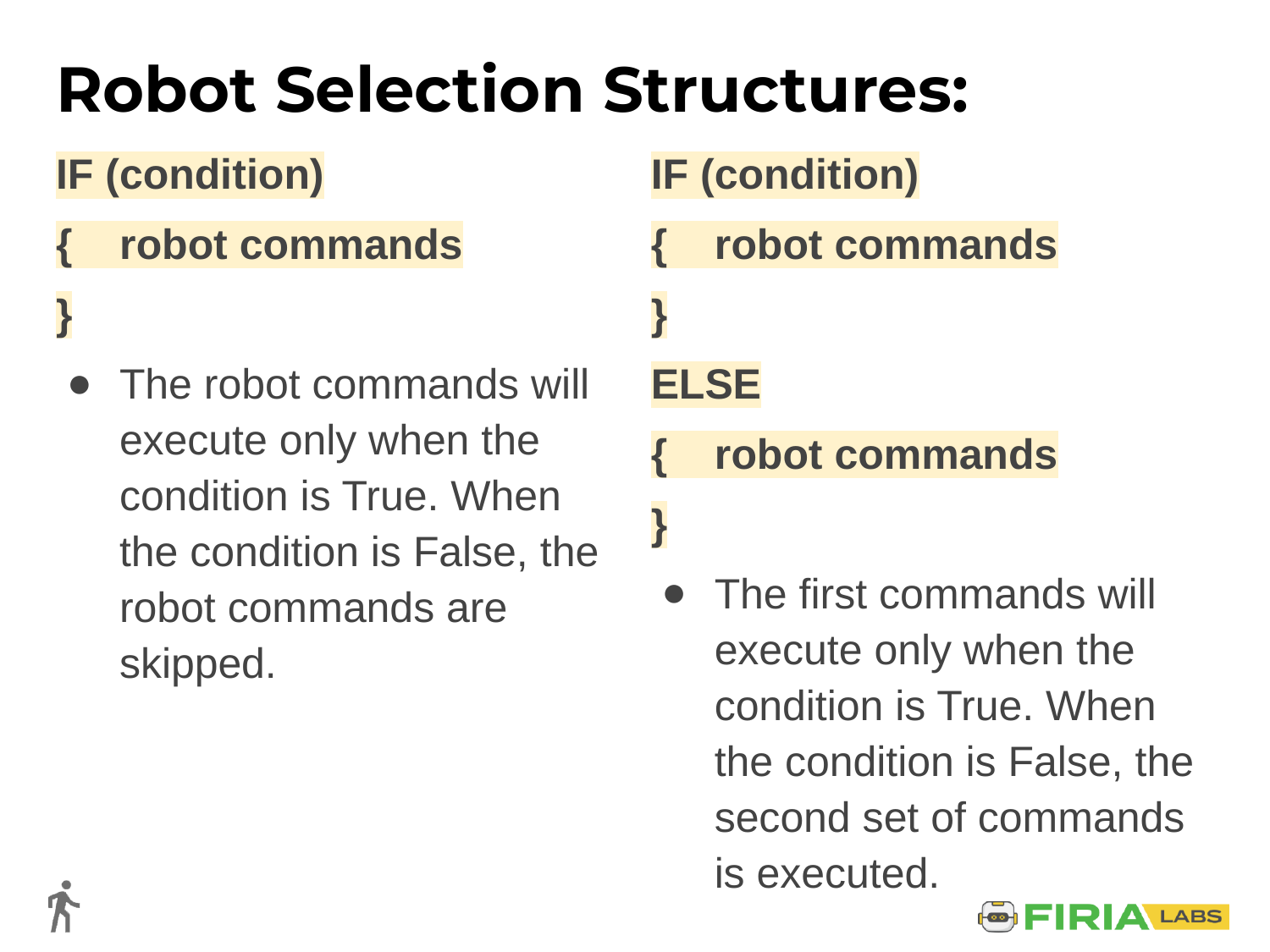

# Robot Selection Structures:
IF (condition)
{    robot commands
}
The robot commands will execute only when the condition is True. When the condition is False, the robot commands are skipped.
IF (condition)
{    robot commands
}
ELSE
{    robot commands
}
The first commands will execute only when the condition is True. When the condition is False, the second set of commands is executed.